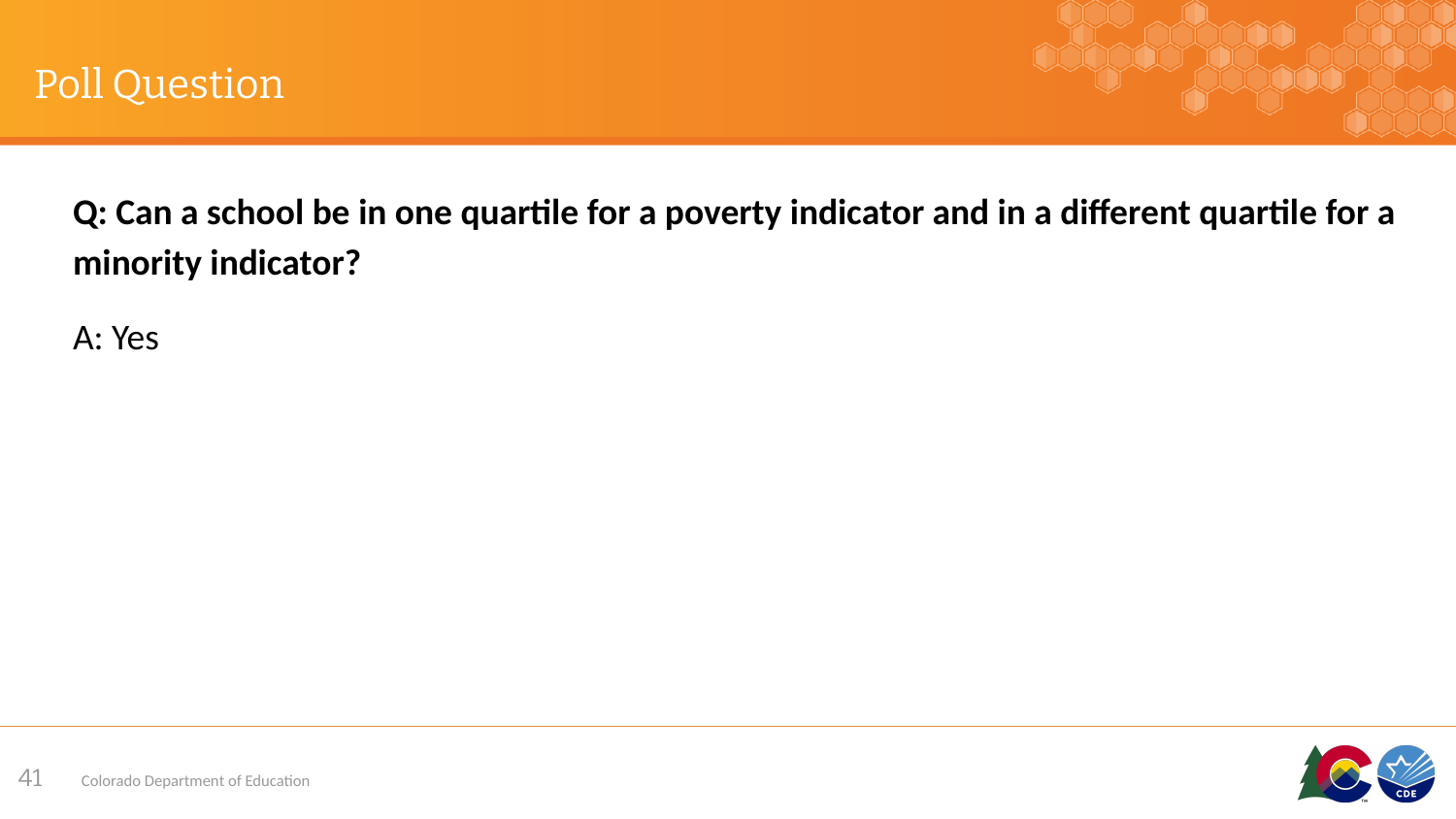

# Poll Question
Q: Can a school be in one quartile for a poverty indicator and in a different quartile for a minority indicator?
A: Yes
41